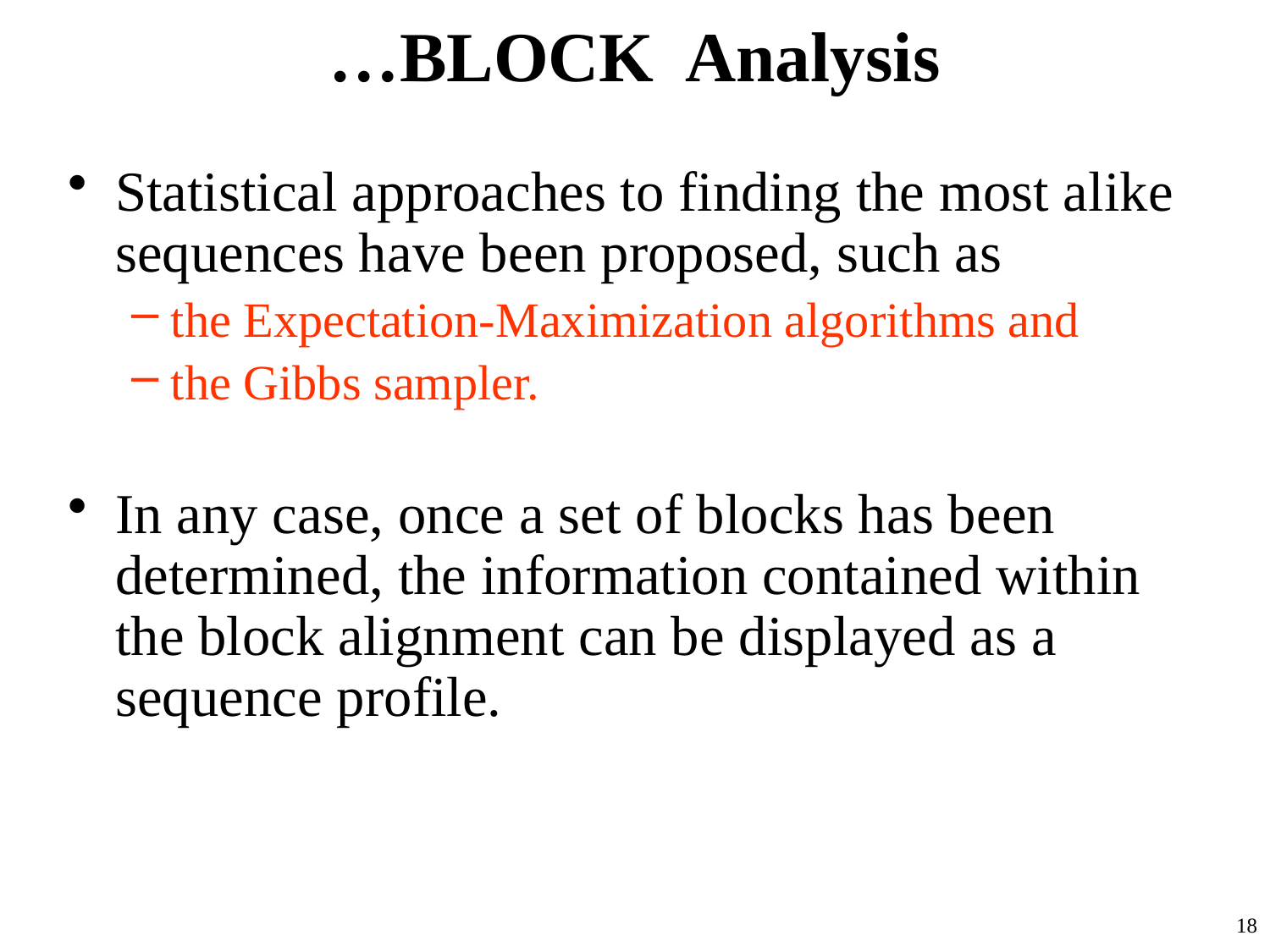

# …BLOCK  Analysis
Statistical approaches to finding the most alike sequences have been proposed, such as
the Expectation-Maximization algorithms and
the Gibbs sampler.

In any case, once a set of blocks has been determined, the information contained within the block alignment can be displayed as a sequence profile.
18